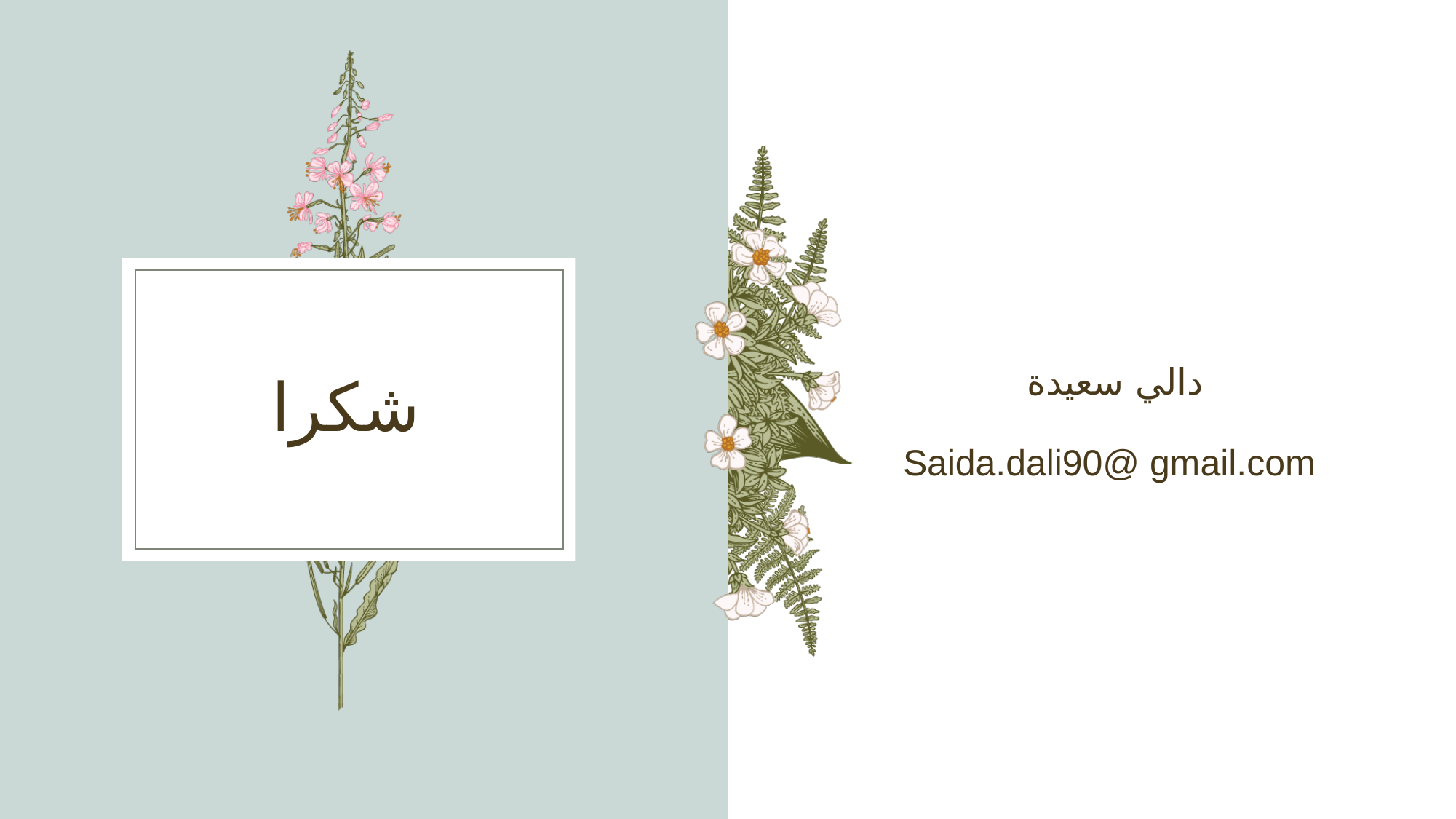

دالي سعيدة ​
Saida.dali90@ gmail.com
# شكرا